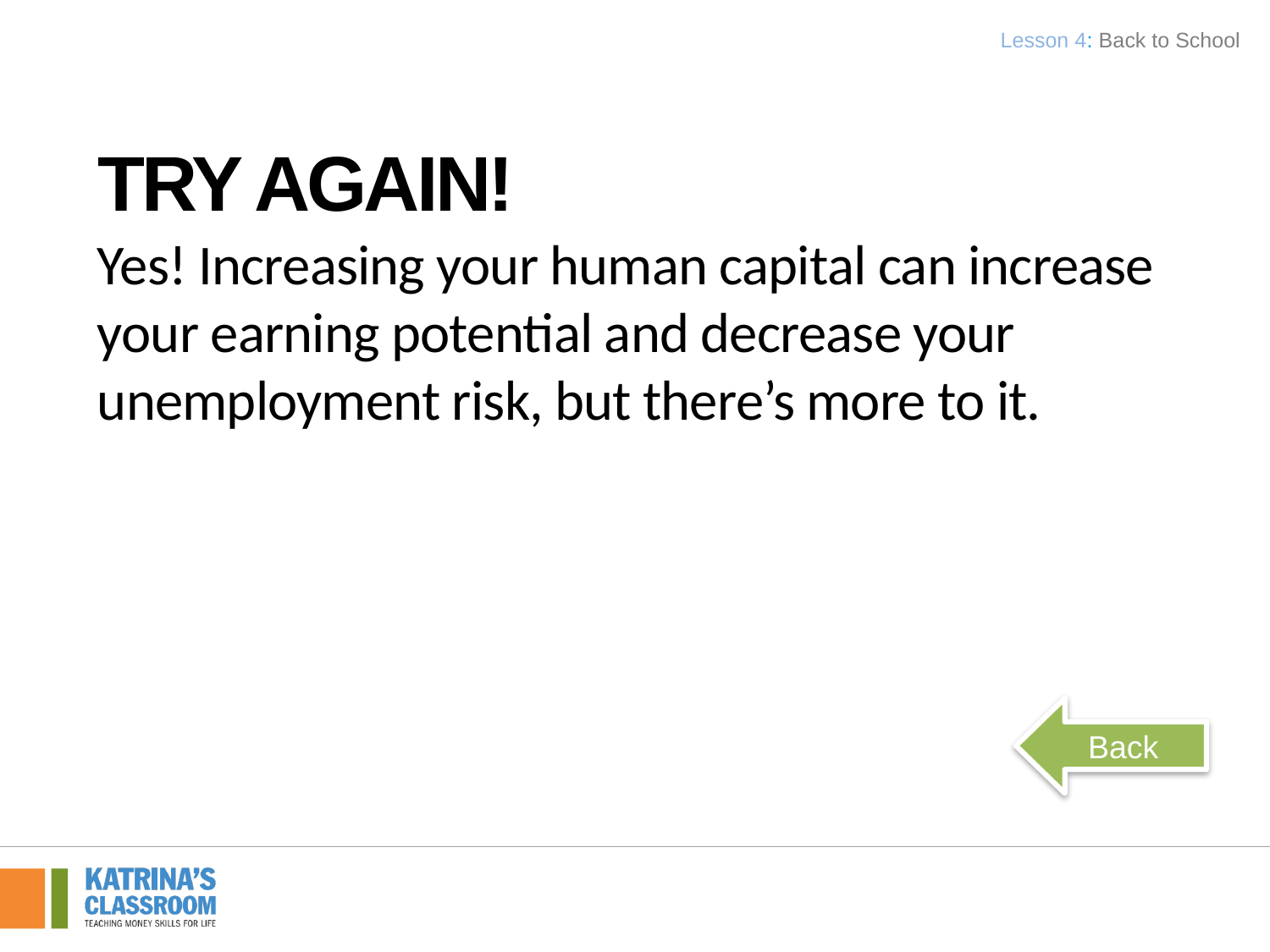

Lesson 4: Back to School
Try Again!
Yes! Increasing your human capital can increase your earning potential and decrease your unemployment risk, but there’s more to it.
Back